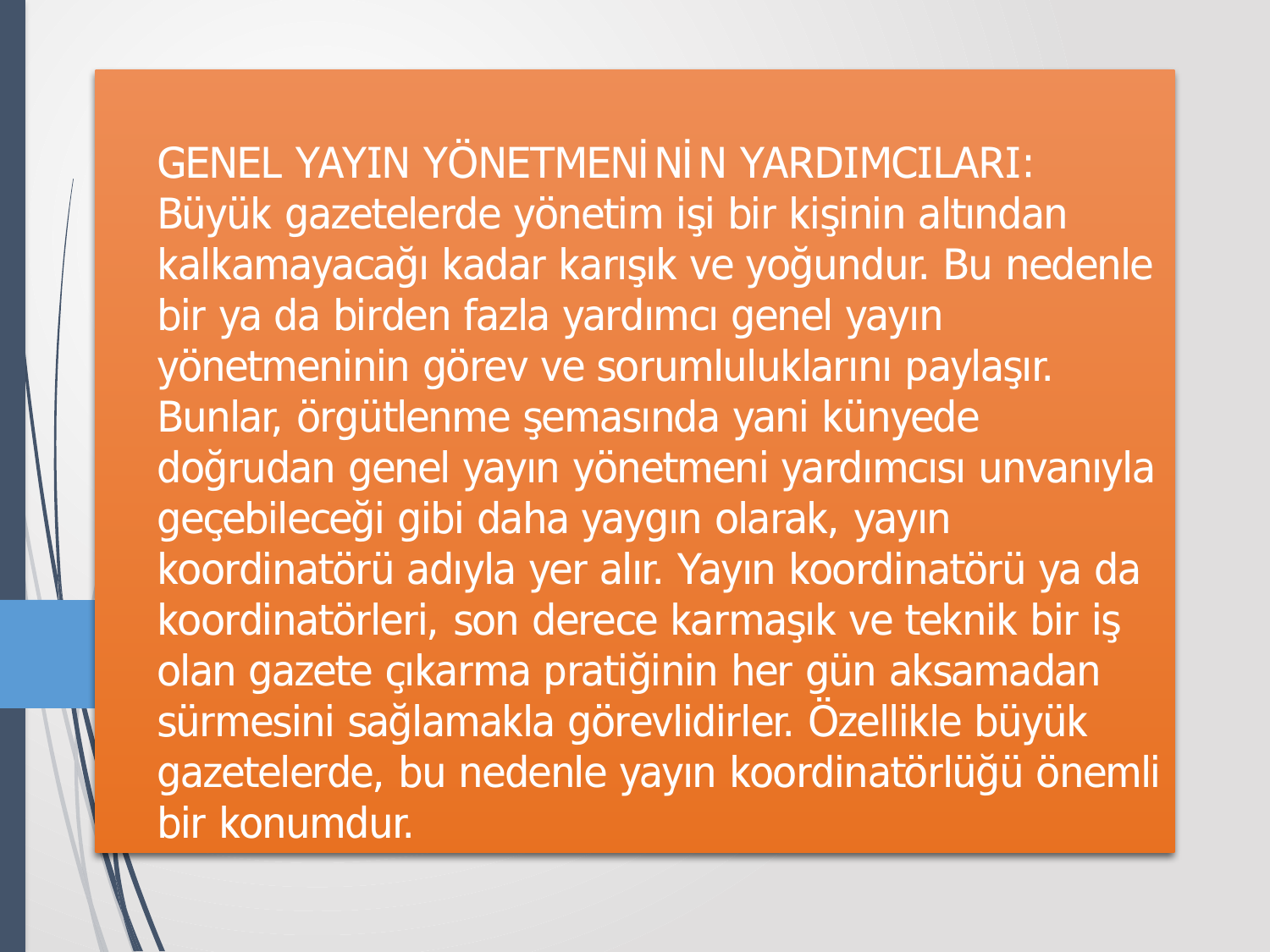

# GENEL YAYIN YÖNETMENİNİN YARDIMCILARI: Büyük gazetelerde yönetim işi bir kişinin altından kalkamayacağı kadar karışık ve yoğundur. Bu nedenle bir ya da birden fazla yardımcı genel yayın yönetmeninin görev ve sorumluluklarını paylaşır. Bunlar, örgütlenme şemasında yani künyede doğrudan genel yayın yönetmeni yardımcısı unvanıyla geçebileceği gibi daha yaygın olarak, yayın koordinatörü adıyla yer alır. Yayın koordinatörü ya da koordinatörleri, son derece karmaşık ve teknik bir iş olan gazete çıkarma pratiğinin her gün aksamadan sürmesini sağlamakla görevlidirler. Özellikle büyük gazetelerde, bu nedenle yayın koordinatörlüğü önemli bir konumdur.